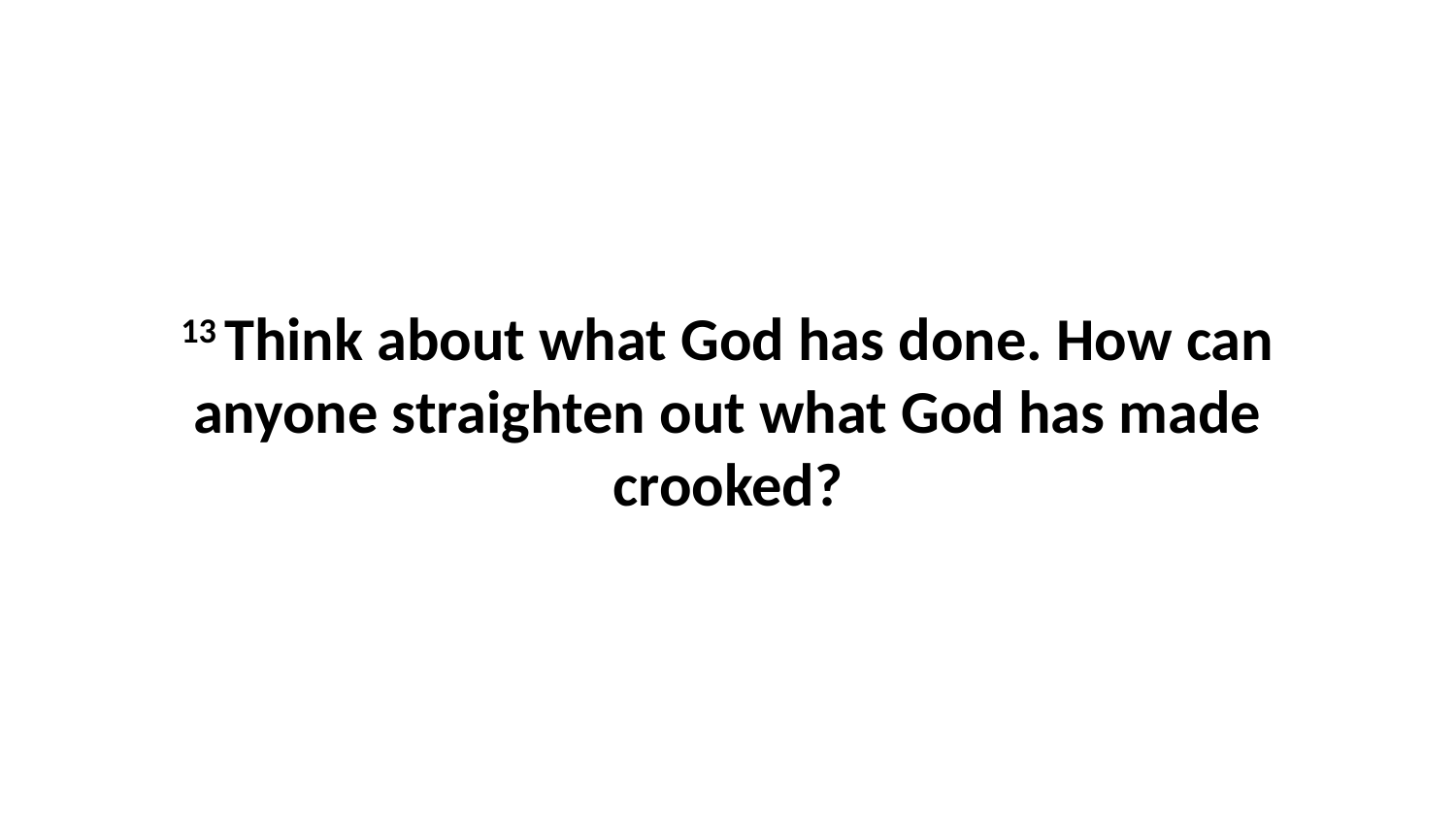

13 Think about what God has done. How can anyone straighten out what God has made crooked?